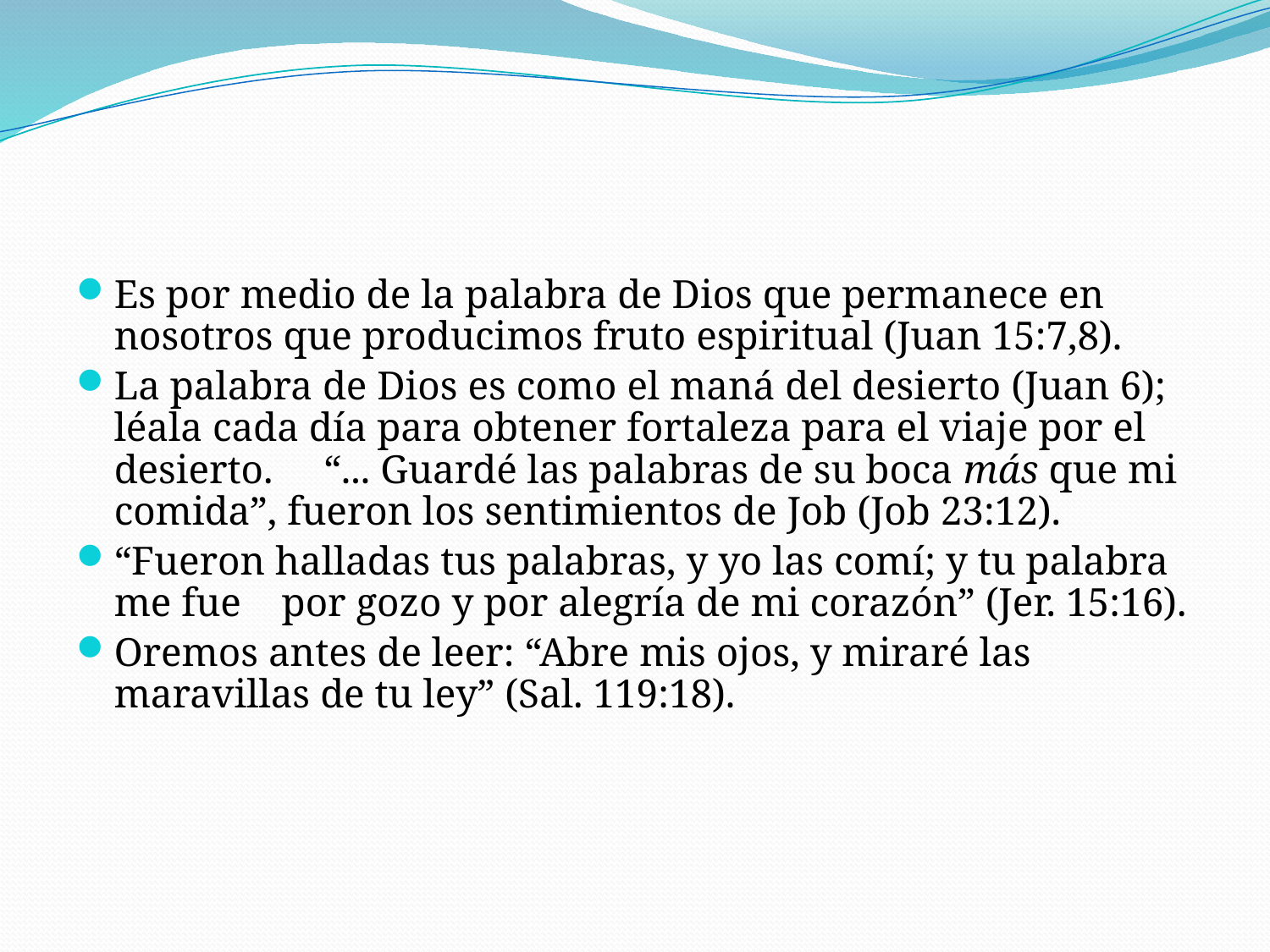

#
Es por medio de la palabra de Dios que permanece en nosotros que producimos fruto espiritual (Juan 15:7,8).
La palabra de Dios es como el maná del desierto (Juan 6); léala cada día para obtener fortaleza para el viaje por el desierto.     “... Guardé las palabras de su boca más que mi comida”, fueron los sentimientos de Job (Job 23:12).
“Fueron halladas tus palabras, y yo las comí; y tu palabra me fue    por gozo y por alegría de mi corazón” (Jer. 15:16).
Oremos antes de leer: “Abre mis ojos, y miraré las maravillas de tu ley” (Sal. 119:18).